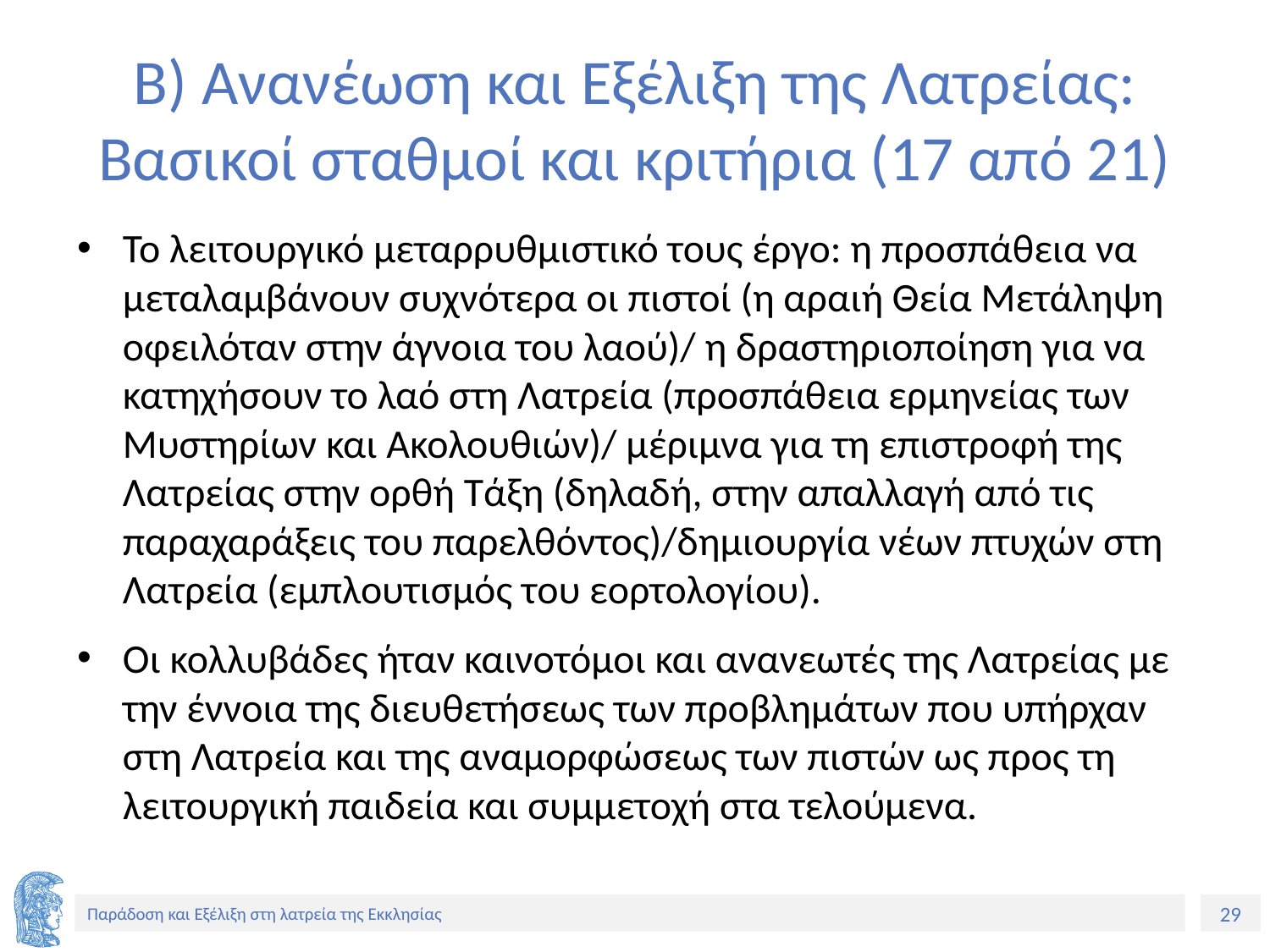

# Β) Ανανέωση και Εξέλιξη της Λατρείας: Βασικοί σταθμοί και κριτήρια (17 από 21)
Το λειτουργικό μεταρρυθμιστικό τους έργο: η προσπάθεια να μεταλαμβάνουν συχνότερα οι πιστοί (η αραιή Θεία Μετάληψη οφειλόταν στην άγνοια του λαού)/ η δραστηριοποίηση για να κατηχήσουν το λαό στη Λατρεία (προσπάθεια ερμηνείας των Μυστηρίων και Ακολουθιών)/ μέριμνα για τη επιστροφή της Λατρείας στην ορθή Τάξη (δηλαδή, στην απαλλαγή από τις παραχαράξεις του παρελθόντος)/δημιουργία νέων πτυχών στη Λατρεία (εμπλουτισμός του εορτολογίου).
Οι κολλυβάδες ήταν καινοτόμοι και ανανεωτές της Λατρείας με την έννοια της διευθετήσεως των προβλημάτων που υπήρχαν στη Λατρεία και της αναμορφώσεως των πιστών ως προς τη λειτουργική παιδεία και συμμετοχή στα τελούμενα.